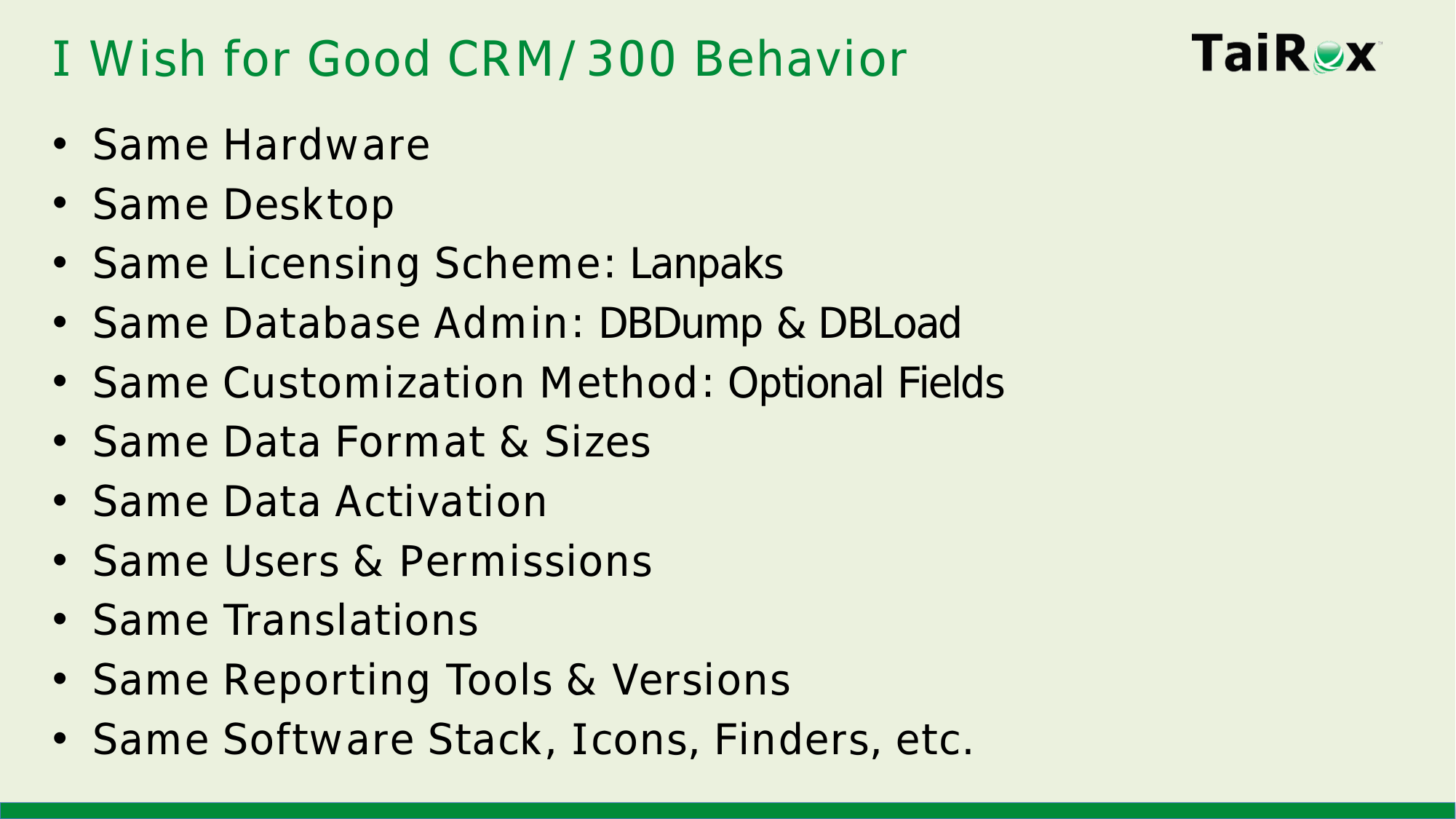

# I Wish for Good CRM/300 Behavior
Same Hardware
Same Desktop
Same Licensing Scheme: Lanpaks
Same Database Admin: DBDump & DBLoad
Same Customization Method: Optional Fields
Same Data Format & Sizes
Same Data Activation
Same Users & Permissions
Same Translations
Same Reporting Tools & Versions
Same Software Stack, Icons, Finders, etc.